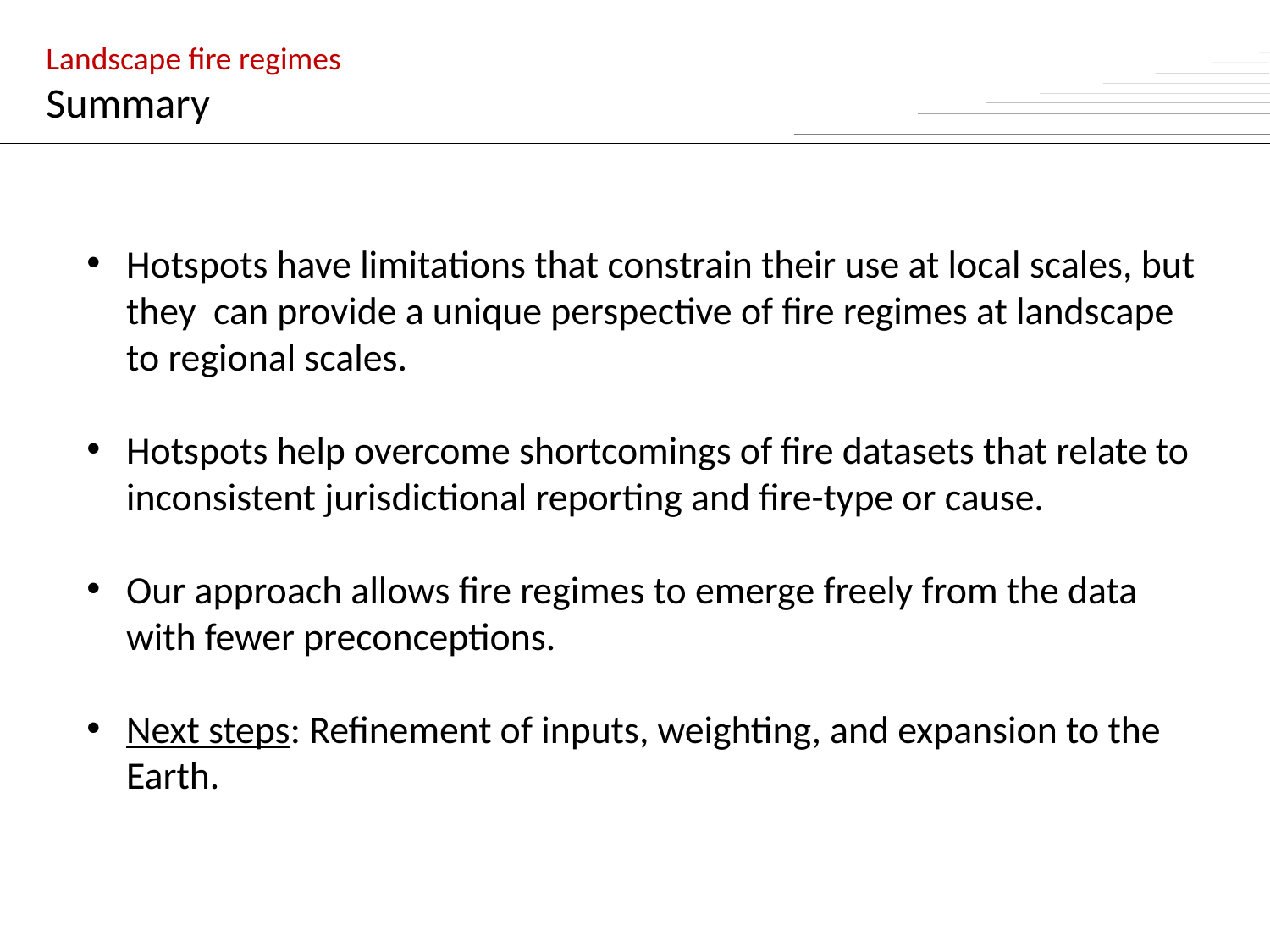

Landscape fire regimes
Summary
Hotspots have limitations that constrain their use at local scales, but they  can provide a unique perspective of fire regimes at landscape to regional scales.

Hotspots help overcome shortcomings of fire datasets that relate to inconsistent jurisdictional reporting and fire-type or cause.

Our approach allows fire regimes to emerge freely from the data with fewer preconceptions.

Next steps: Refinement of inputs, weighting, and expansion to the Earth.